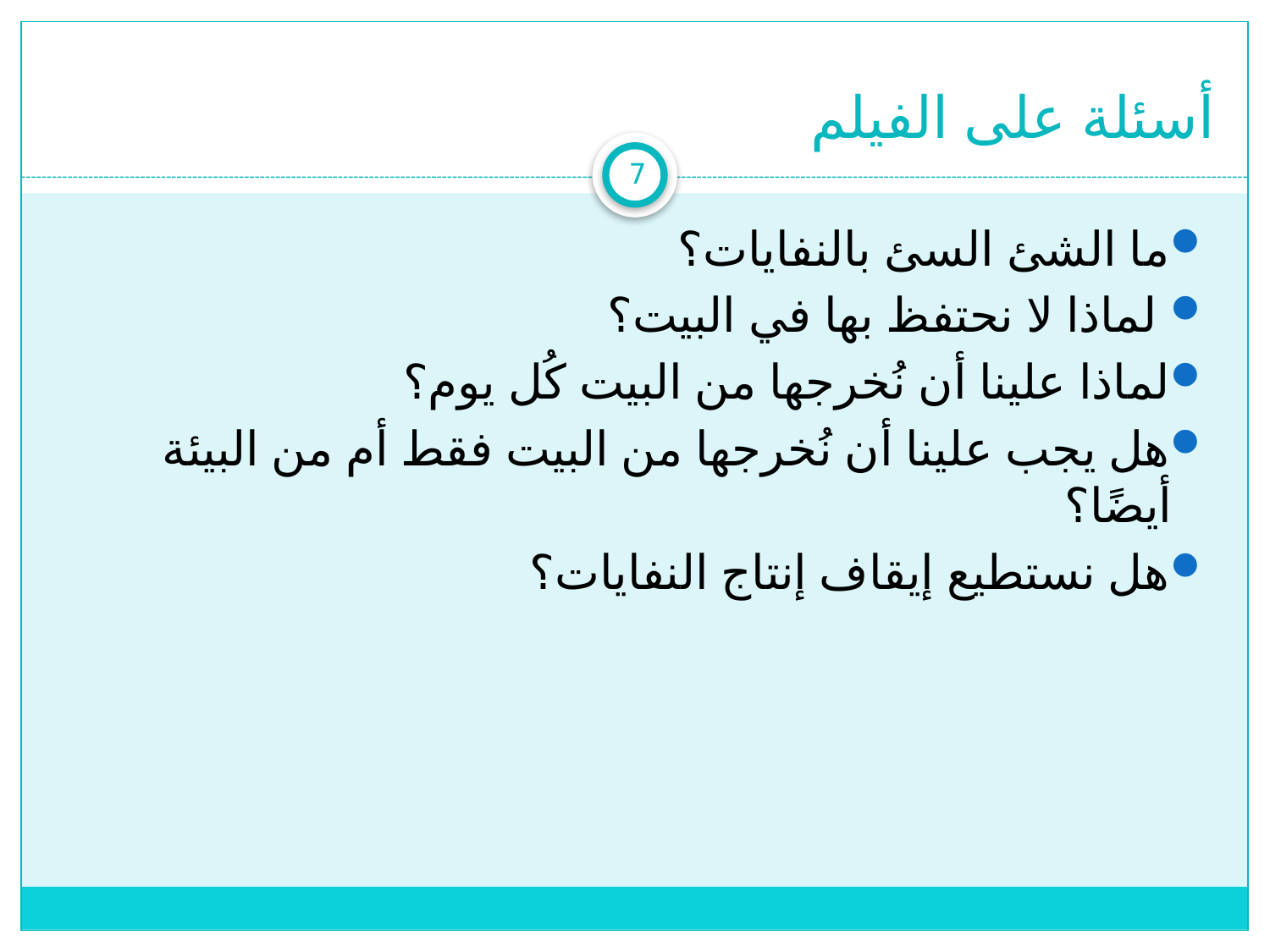

# أسئلة على الفيلم
7
ما الشئ السئ بالنفايات؟
 لماذا لا نحتفظ بها في البيت؟
لماذا علينا أن نُخرجها من البيت كُل يوم؟
هل يجب علينا أن نُخرجها من البيت فقط أم من البيئة أيضًا؟
هل نستطيع إيقاف إنتاج النفايات؟